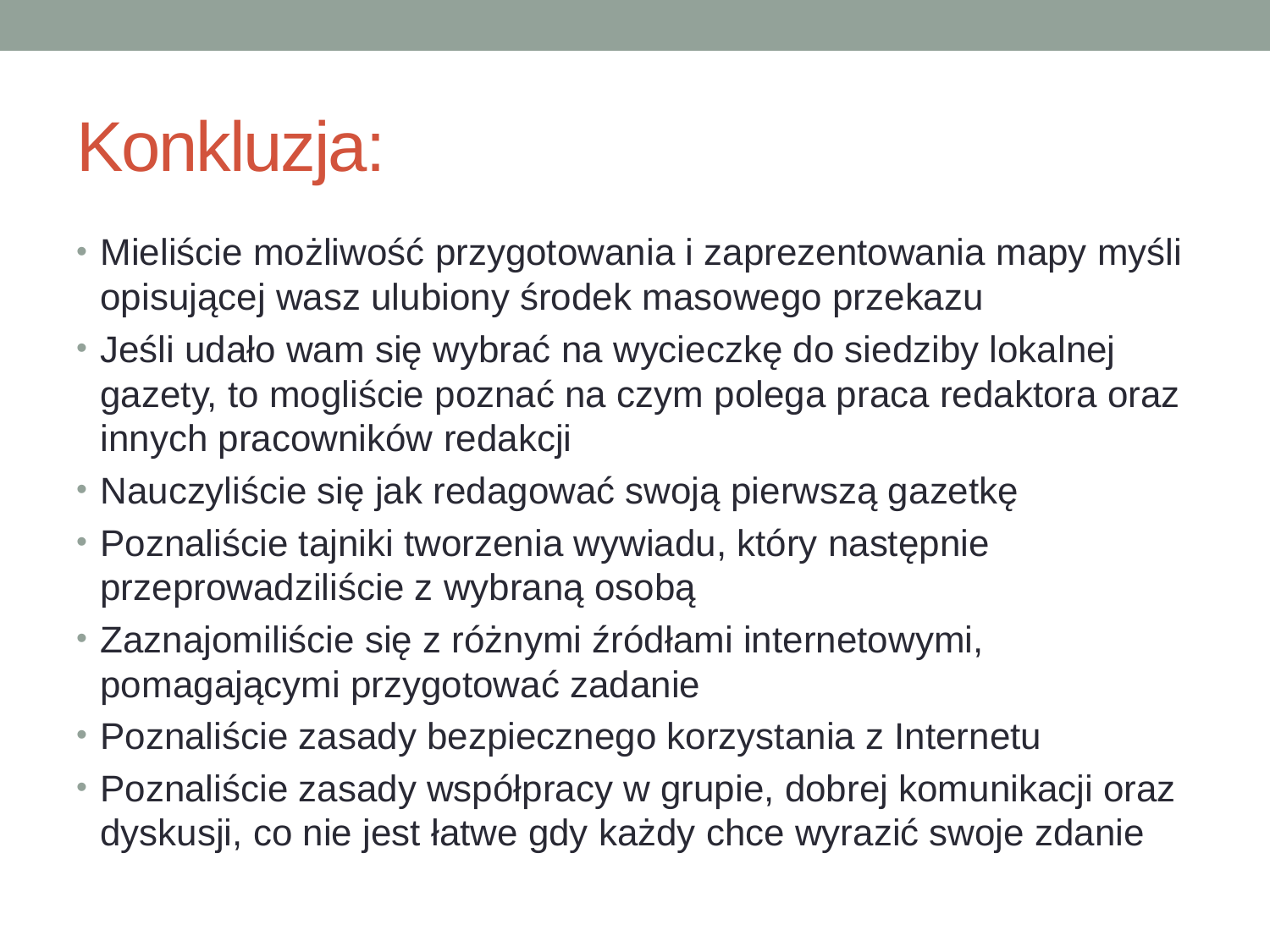

# Konkluzja:
Mieliście możliwość przygotowania i zaprezentowania mapy myśli opisującej wasz ulubiony środek masowego przekazu
Jeśli udało wam się wybrać na wycieczkę do siedziby lokalnej gazety, to mogliście poznać na czym polega praca redaktora oraz innych pracowników redakcji
Nauczyliście się jak redagować swoją pierwszą gazetkę
Poznaliście tajniki tworzenia wywiadu, który następnie przeprowadziliście z wybraną osobą
Zaznajomiliście się z różnymi źródłami internetowymi, pomagającymi przygotować zadanie
Poznaliście zasady bezpiecznego korzystania z Internetu
Poznaliście zasady współpracy w grupie, dobrej komunikacji oraz dyskusji, co nie jest łatwe gdy każdy chce wyrazić swoje zdanie